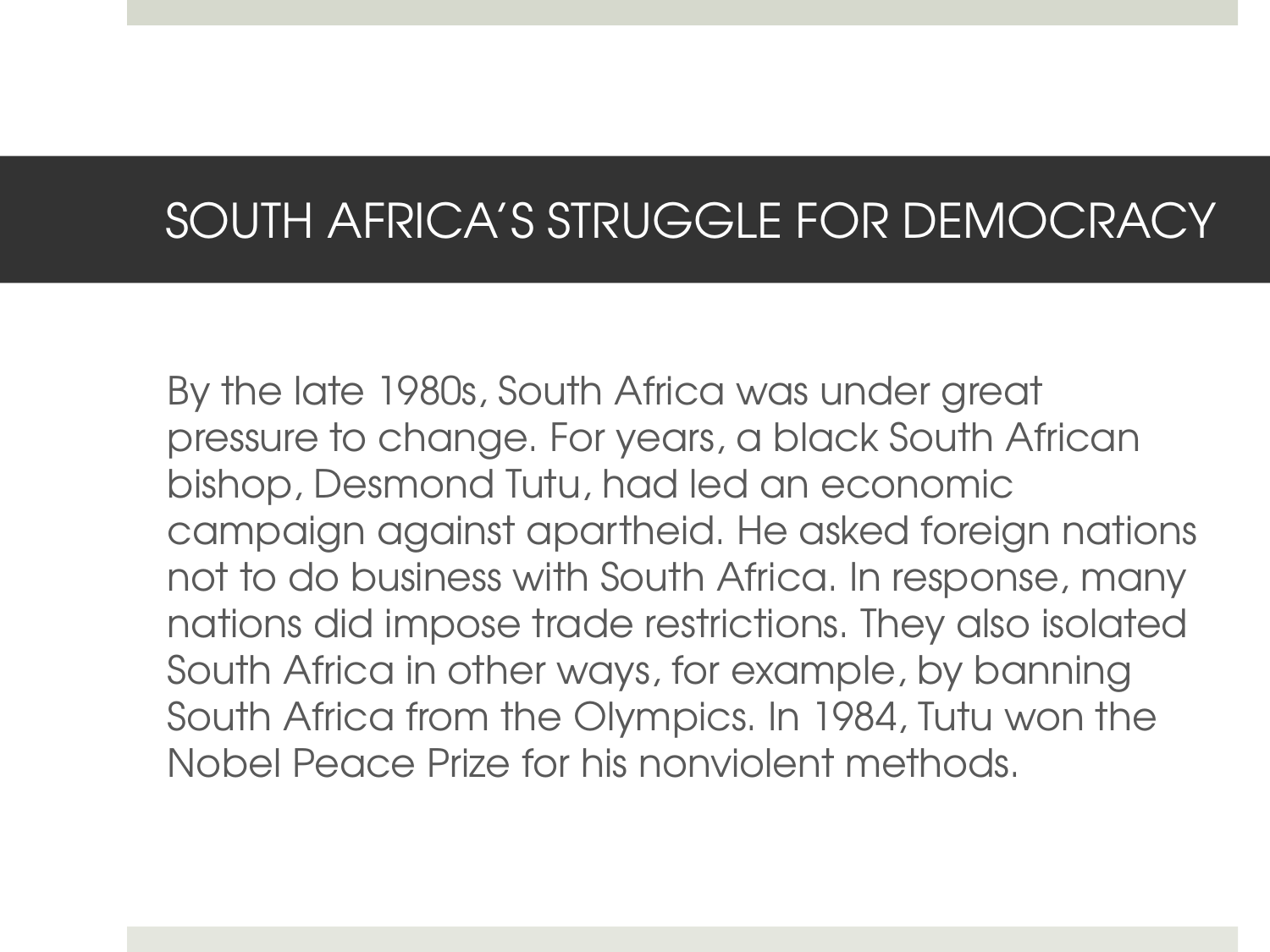

# SOUTH AFRICA’S STRUGGLE FOR DEMOCRACY
By the late 1980s, South Africa was under great pressure to change. For years, a black South African bishop, Desmond Tutu, had led an economic campaign against apartheid. He asked foreign nations not to do business with South Africa. In response, many nations did impose trade restrictions. They also isolated South Africa in other ways, for example, by banning South Africa from the Olympics. In 1984, Tutu won the Nobel Peace Prize for his nonviolent methods.